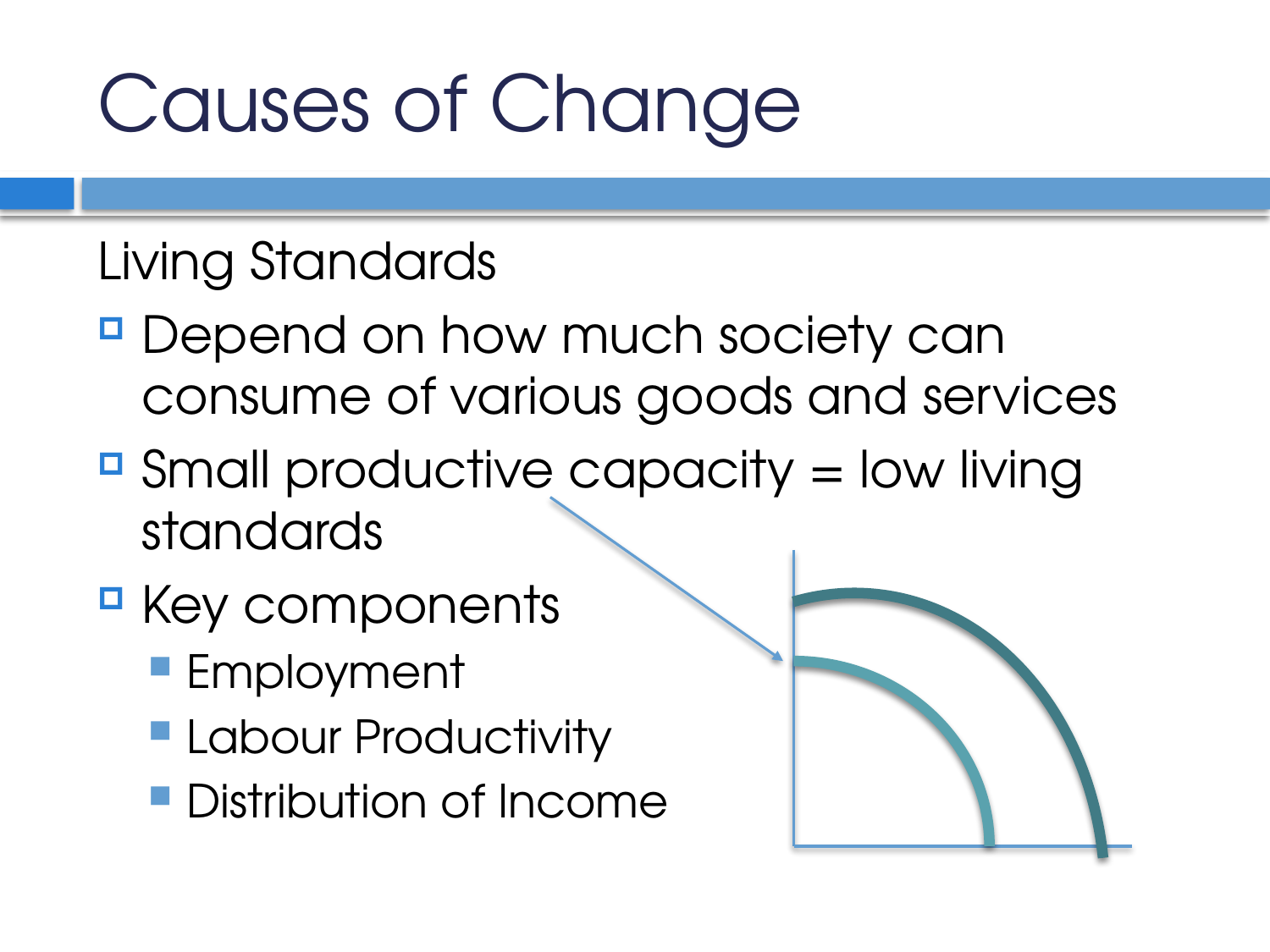

# Causes of Change
Living Standards
Depend on how much society can consume of various goods and services
Small productive capacity = low living standards
Key components
Employment
Labour Productivity
Distribution of Income